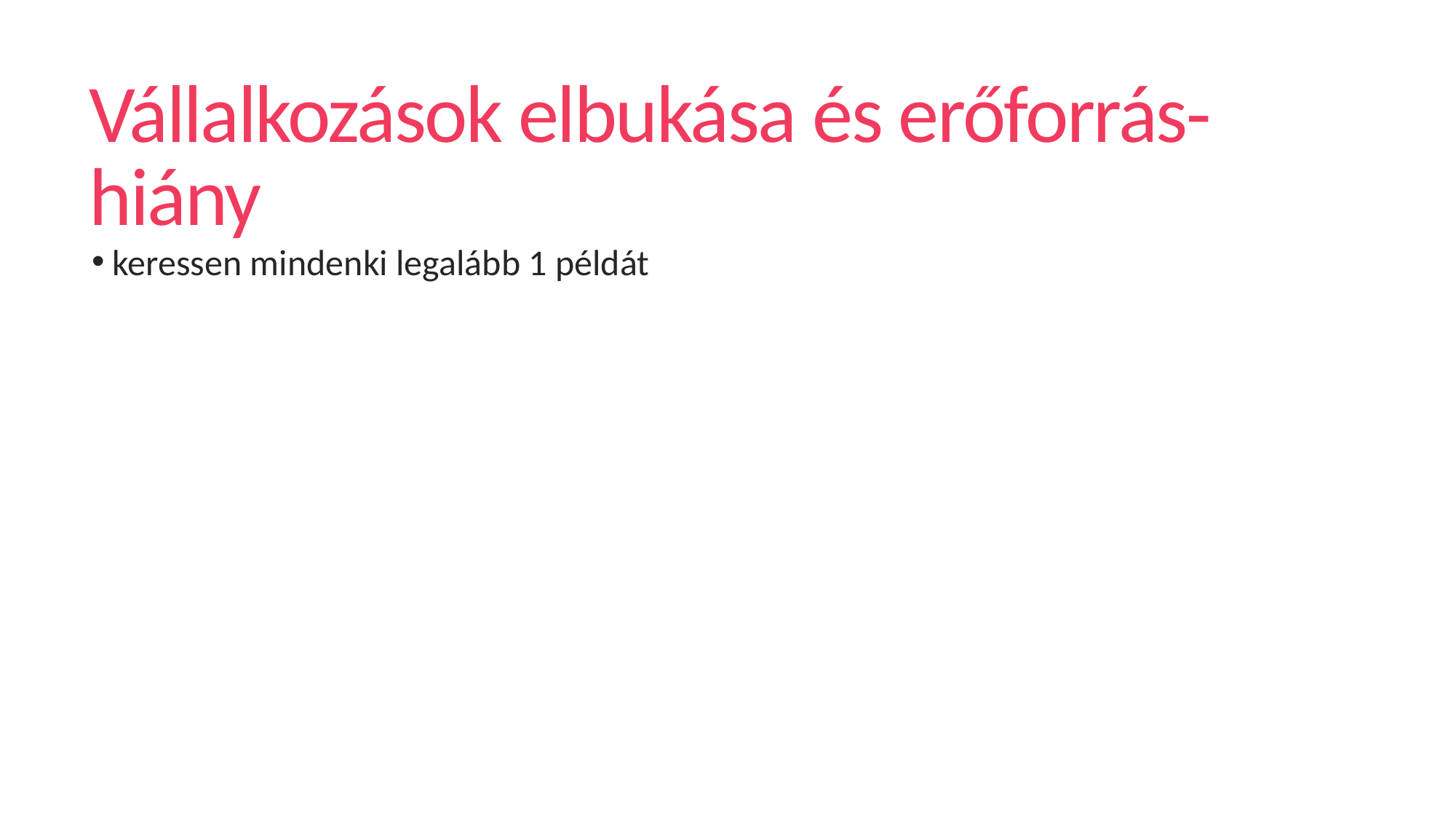

# Vállalkozások elbukása és erőforrás-hiány
 keressen mindenki legalább 1 példát